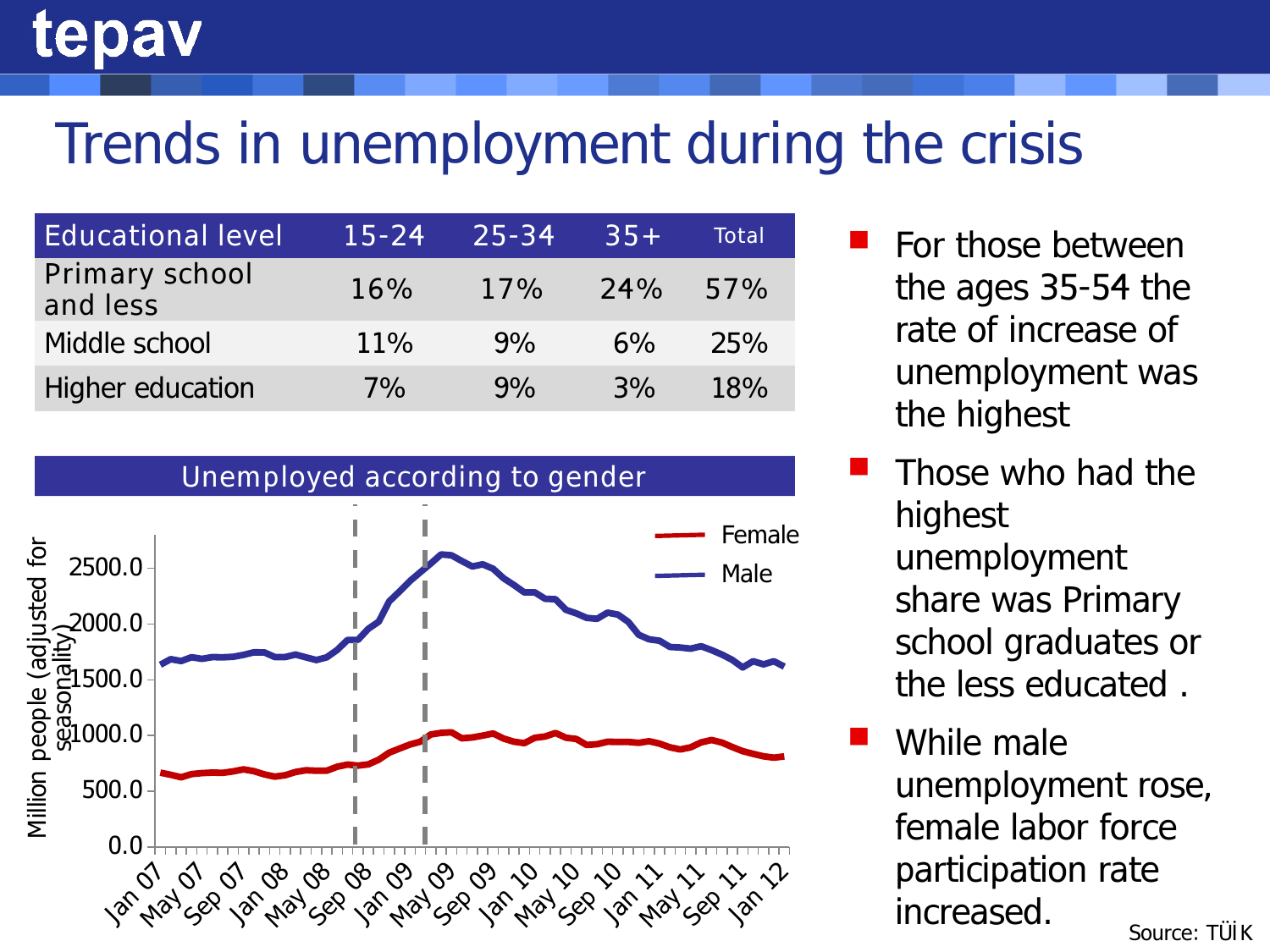

# Trends in unemployment during the crisis
| Educational level | 15-24 | 25-34 | 35+ | Total |
| --- | --- | --- | --- | --- |
| Primary school and less | 16% | 17% | 24% | 57% |
| Middle school | 11% | 9% | 6% | 25% |
| Higher education | 7% | 9% | 3% | 18% |
For those between the ages 35-54 the rate of increase of unemployment was the highest
Those who had the highest unemployment share was Primary school graduates or the less educated .
While male unemployment rose, female labor force participation rate increased.
Unemployed according to gender
Female
Male

### Chart

| Category | Female | Male |
|---|---|---|
| Jan 07 | 667.03458 | 1635.2006000000001 |
| Feb 07 | 647.9699899999995 | 1685.3383 |
| Mar 07 | 625.58633 | 1668.3341999999998 |
| Apr 07 | 654.18698 | 1702.9683 |
| May 07 | 663.23091 | 1688.162499999972 |
| Jun 07 | 667.6758100000005 | 1703.716600000001 |
| Jul 07 | 665.3252099999975 | 1701.9575000000011 |
| Aug 07 | 678.583780000015 | 1706.5617 |
| Sep 07 | 696.53131 | 1724.0265 |
| Oct 07 | 680.18116 | 1746.8654 |
| Nov 07 | 651.6595999999994 | 1745.9416 |
| Dec 07 | 631.41071 | 1704.644399999971 |
| Jan 08 | 644.0456399999995 | 1704.4306000000001 |
| Feb 08 | 673.12567 | 1726.766 |
| Mar 08 | 688.73852 | 1701.6071 |
| Apr 08 | 684.10288 | 1677.4392 |
| May 08 | 684.75194 | 1701.9955000000011 |
| Jun 08 | 720.01233 | 1768.0647 |
| Jul 08 | 739.8116899999974 | 1857.5879 |
| Aug 08 | 730.29182 | 1858.5783 |
| Sep 08 | 741.5616699999842 | 1958.098 |
| Oct 08 | 783.25351 | 2021.5498 |
| Nov 08 | 845.9607199999995 | 2202.9347 |
| Dec 08 | 883.16935 | 2292.8954000000012 |
| Jan 09 | 919.59952 | 2386.4286999999536 |
| Feb 09 | 944.6036 | 2464.850500000046 |
| Mar 09 | 1009.2358 | 2542.6778 |
| Apr 09 | 1023.8304999999979 | 2624.8542 |
| May 09 | 1029.0329 | 2616.6963 |
| Jun 09 | 975.0531199999995 | 2565.2114 |
| Jul 09 | 982.71069 | 2516.3042 |
| Aug 09 | 999.2612299999859 | 2536.015200000001 |
| Sep 09 | 1018.6614 | 2496.1255 |
| Oct 09 | 973.1738900000036 | 2411.7074 |
| Nov 09 | 944.4301899999995 | 2350.6241 |
| Dec 09 | 931.60996 | 2284.2637 |
| Jan 10 | 979.43472 | 2285.2411 |
| Feb 10 | 991.3519899999974 | 2226.8096 |
| Mar 10 | 1023.0617999999994 | 2222.7671 |
| Apr 10 | 980.66365 | 2128.1059999999998 |
| May 10 | 969.20391 | 2096.0959 |
| Jun 10 | 915.4986699999995 | 2055.8035000000423 |
| Jul 10 | 922.3446099999975 | 2047.1801999999998 |
| Aug 10 | 944.02408 | 2102.812000000002 |
| Sep 10 | 943.0120299999975 | 2085.4447999999998 |
| Oct 10 | 942.9373099999995 | 2019.6747999999998 |
| Nov 10 | 934.1036299999994 | 1904.2928 |
| Dec 10 | 949.0943900000005 | 1863.2955 |
| Jan 11 | 927.7298500000005 | 1851.0671 |
| Feb 11 | 894.22906 | 1794.8418 |
| Mar 11 | 875.17245 | 1789.9246 |
| Apr 11 | 894.2707300000169 | 1779.5218 |
| May 11 | 938.2837300000201 | 1801.6303999999998 |
| Jun 11 | 960.30037 | 1766.6530999999998 |
| Jul 11 | 936.98053 | 1726.8346 |
| Aug 11 | 896.433619999998 | 1678.6521999999998 |
| Sep 11 | 859.865029999984 | 1611.0626 |
| Oct 11 | 835.6703600000005 | 1667.1613999999754 |
| Nov 11 | 813.78682 | 1638.7241 |
| Dec 11 | 801.54289 | 1666.4651000000001 |
| Jan 12 | 812.89944 | 1618.3243999999768 |
Source: TÜİK